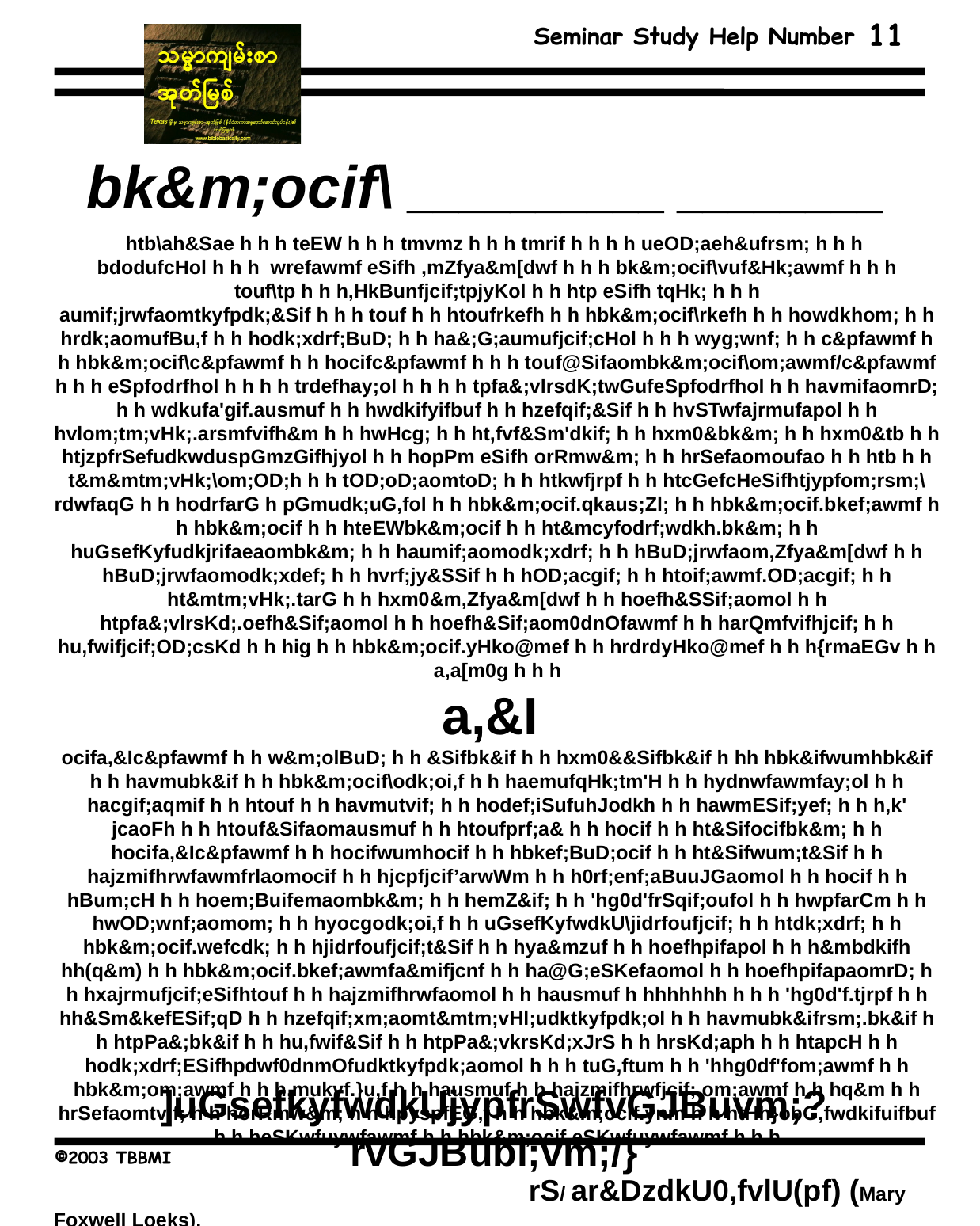

11
bk&m;ocif\ __________ ________

htb\ah&Sae h h h teEW h h h tmvmz h h h tmrif h h h h ueOD;aeh&ufrsm; h h h
bdodufcHol h h h  wrefawmf eSifh ,mZfya&m[dwf h h h bk&m;ocif\vuf&Hk;awmf h h h
touf\tp h h h,HkBunfjcif;tpjyKol h h htp eSifh tqHk; h h h
aumif;jrwfaomtkyfpdk;&Sif h h h touf h h htoufrkefh h h hbk&m;ocif\rkefh h h howdkhom; h h hrdk;aomufBu,f h h hodk;xdrf;BuD; h h ha&;G;aumufjcif;cHol h h h wyg;wnf; h h c&pfawmf h h hbk&m;ocif\c&pfawmf h h hocifc&pfawmf h h h touf@Sifaombk&m;ocif\om;awmf/c&pfawmf h h h eSpfodrfhol h h h h trdefhay;ol h h h h tpfa&;vlrsdK;twGufeSpfodrfhol h h havmifaomrD; h h wdkufa'gif.ausmuf h h hwdkifyifbuf h h hzefqif;&Sif h h hvSTwfajrmufapol h h hvlom;tm;vHk;.arsmfvifh&m h h hwHcg; h h ht,fvf&Sm'dkif; h h hxm0&bk&m; h h hxm0&tb h h htjzpfrSefudkwduspGmzGifhjyol h h hopPm eSifh orRmw&m; h h hrSefaomoufao h h htb h h t&m&mtm;vHk;\om;OD;h h h tOD;oD;aomtoD; h h htkwfjrpf h h htcGefcHeSifhtjypfom;rsm;\rdwfaqG h h hodrfarG h pGmudk;uG,fol h h hbk&m;ocif.qkaus;Zl; h h hbk&m;ocif.bkef;awmf h h hbk&m;ocif h h hteEWbk&m;ocif h h ht&mcyfodrf;wdkh.bk&m; h h huGsefKyfudkjrifaeaombk&m; h h haumif;aomodk;xdrf; h h hBuD;jrwfaom,Zfya&m[dwf h h hBuD;jrwfaomodk;xdef; h h hvrf;jy&SSif h h hOD;acgif; h h htoif;awmf.OD;acgif; h h ht&mtm;vHk;.tarG h h hxm0&m,Zfya&m[dwf h h hoefh&SSif;aomol h h htpfa&;vlrsKd;.oefh&Sif;aomol h h hoefh&Sif;aom0dnOfawmf h h harQmfvifhjcif; h h hu,fwifjcif;OD;csKd h h hig h h hbk&m;ocif.yHko@mef h h hrdrdyHko@mef h h h{rmaEGv h h a,a[m0g h h h
a,&I
ocifa,&Ic&pfawmf h h w&m;olBuD; h h &Sifbk&if h h hxm0&&Sifbk&if h hh hbk&ifwumhbk&if h h havmubk&if h h hbk&m;ocif\odk;oi,f h h haemufqHk;tm'H h h hydnwfawmfay;ol h h hacgif;aqmif h h htouf h h havmutvif; h h hodef;iSufuhJodkh h h hawmESif;yef; h h h,k' jcaoFh h h htouf&Sifaomausmuf h h htoufprf;a& h h hocif h h ht&Sifocifbk&m; h h hocifa,&Ic&pfawmf h h hocifwumhocif h h hbkef;BuD;ocif h h ht&Sifwum;t&Sif h h hajzmifhrwfawmfrlaomocif h h hjcpfjcif’arwWm h h h0rf;enf;aBuuJGaomol h h hocif h h hBum;cH h h hoem;Buifemaombk&m; h h hemZ&if; h h 'hg0d'frSqif;oufol h h hwpfarCm h h hwOD;wnf;aomom; h h hyocgodk;oi,f h h uGsefKyfwdkU\jidrfoufjcif; h h htdk;xdrf; h h hbk&m;ocif.wefcdk; h h hjidrfoufjcif;t&Sif h h hya&mzuf h h hoefhpifapol h h h&mbdkifh hh(q&m) h h hbk&m;ocif.bkef;awmfa&mifjcnf h h ha@G;eSKefaomol h h hoefhpifapaomrD; h h hxajrmufjcif;eSifhtouf h h hajzmifhrwfaomol h h hausmuf h hhhhhhh h h h 'hg0d'f.tjrpf h h hh&Sm&kefESif;qD h h hzefqif;xm;aomt&mtm;vHl;udktkyfpdk;ol h h havmubk&ifrsm;.bk&if h h htpPa&;bk&if h h hu,fwif&Sif h h htpPa&;vkrsKd;xJrS h h hrsKd;aph h h htapcH h h hodk;xdrf;ESifhpdwf0dnmOfudktkyfpdk;aomol h h h tuG,ftum h h 'hhg0df'fom;awmf h h hbk&m;om;awmf h h h,mukyf.}u,f h h hausmuf h h hajzmifhrwfjcif;.om;awmf h h hq&m h h hrSefaomtvif; h h horRmw&m; h h hpyspfEG,f h h hbk&m;ocif.ynm h h htHh}obG,fwdkifuifbuf h h heSKwfuywfawmf h h hbk&m;ocif.eSKwfuywfawmf h h h

				rS/ ar&DzdkU0,fvlU(pf) (Mary Foxwell Loeks),
				bk&m;ocif\bkef;BuD;aomemrawmfrsm;
			                      abumpmtkyfxkwfvkyfrIvkyfief;? 1986/
]uGsefkyfwdkUjypfrSwfvGJBuvm;? rvGJBubl;vm;/}